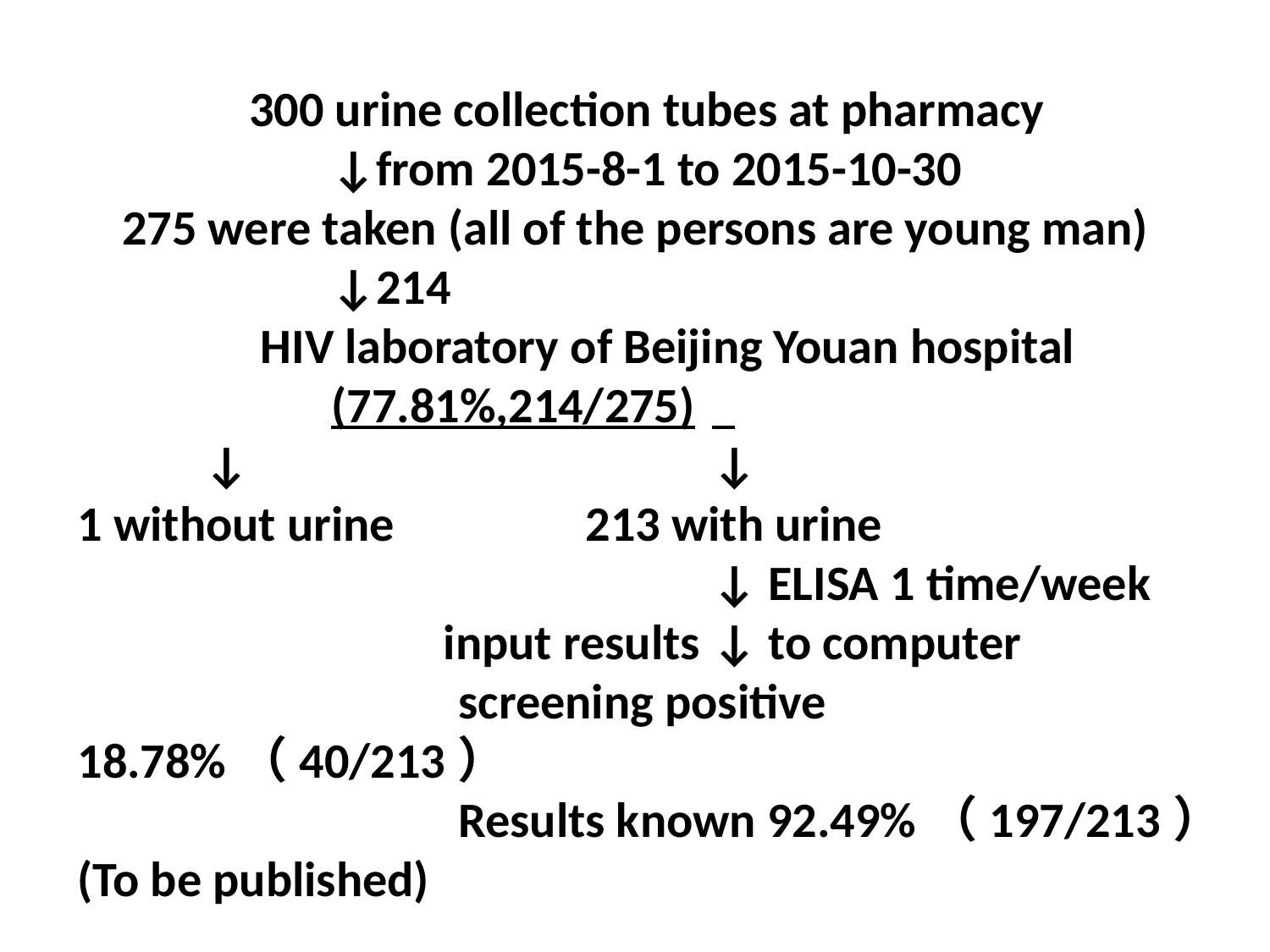

300 urine collection tubes at pharmacy
		↓from 2015-8-1 to 2015-10-30
    275 were taken (all of the persons are young man)
		↓214
	     HIV laboratory of Beijing Youan hospital 			 	(77.81%,214/275)
	↓				↓
1 without urine		213 with urine								↓ ELISA 1 time/week
		          input results	↓ to computer
			screening positive 18.78%（40/213）
			Results known 92.49%（197/213）
(To be published)